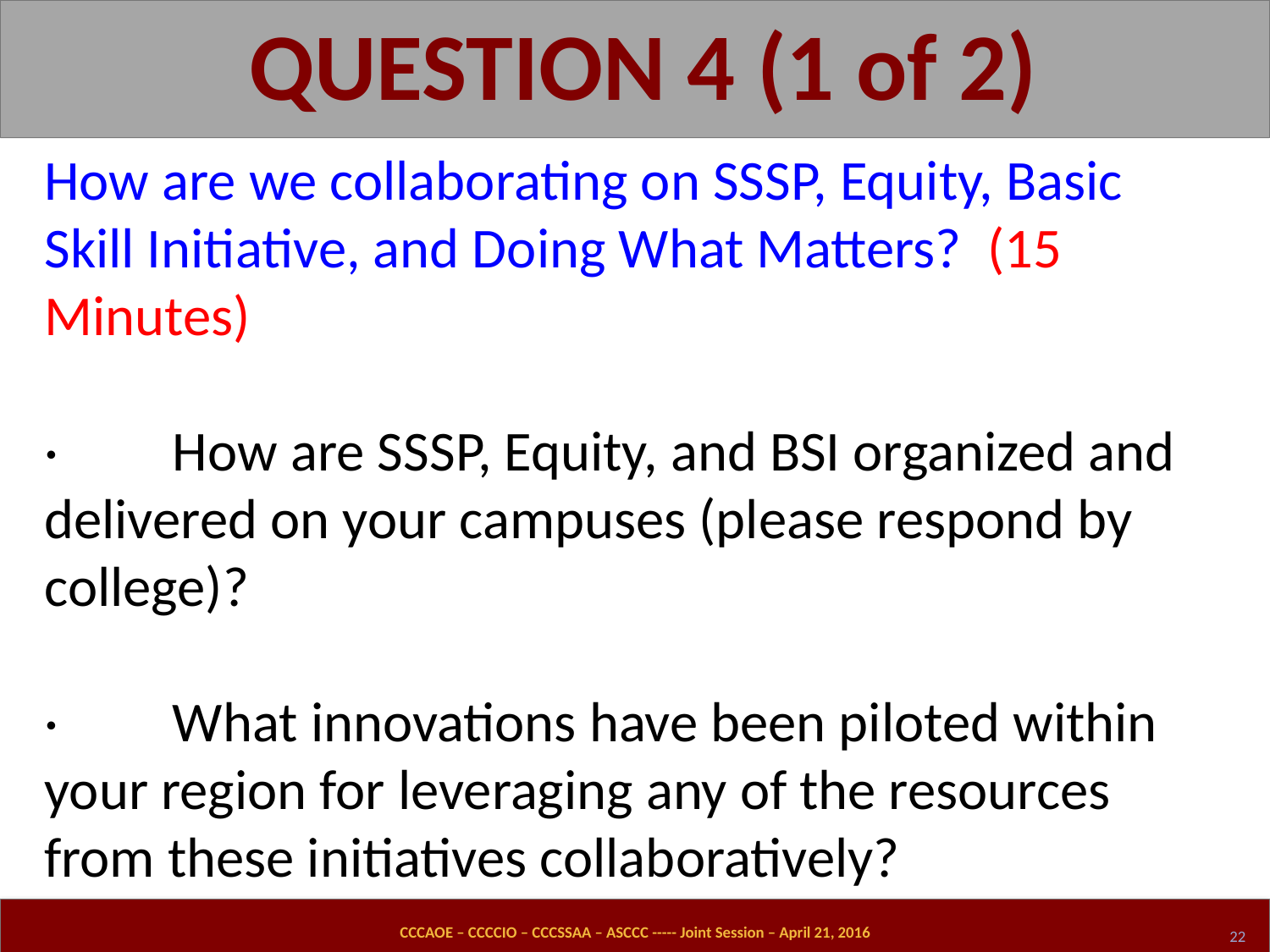

QUESTION 4 (1 of 2)
How are we collaborating on SSSP, Equity, Basic Skill Initiative, and Doing What Matters?  (15 Minutes)
·         How are SSSP, Equity, and BSI organized and delivered on your campuses (please respond by college)?
·         What innovations have been piloted within your region for leveraging any of the resources from these initiatives collaboratively?
CCCAOE – CCCCIO – CCCSSAA – ASCCC ----- Joint Session – April 21, 2016